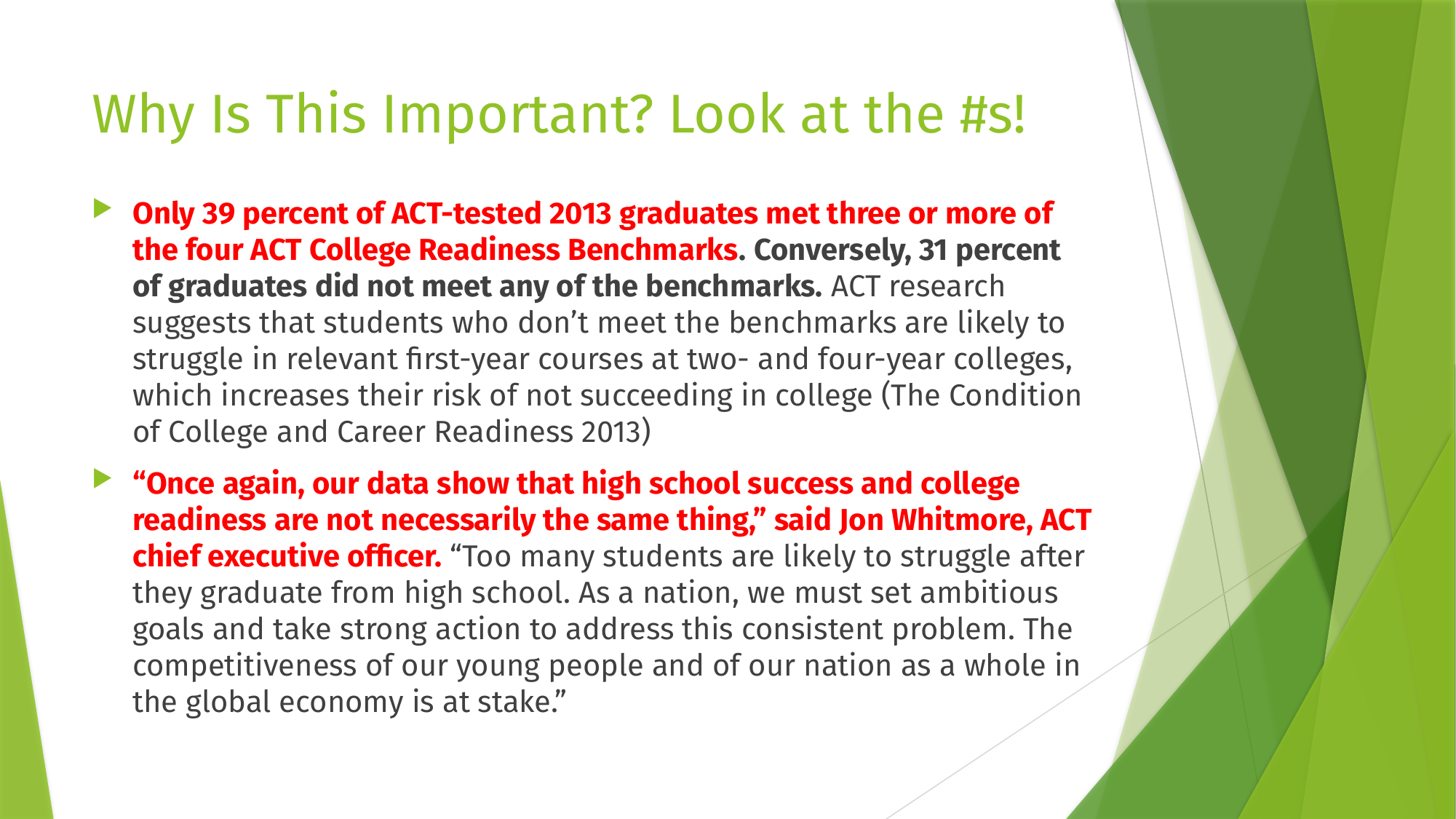

# Why Is This Important? Look at the #s!
Only 39 percent of ACT-tested 2013 graduates met three or more of the four ACT College Readiness Benchmarks. Conversely, 31 percent of graduates did not meet any of the benchmarks. ACT research suggests that students who don’t meet the benchmarks are likely to struggle in relevant first-year courses at two- and four-year colleges, which increases their risk of not succeeding in college (The Condition of College and Career Readiness 2013)
“Once again, our data show that high school success and college readiness are not necessarily the same thing,” said Jon Whitmore, ACT chief executive officer. “Too many students are likely to struggle after they graduate from high school. As a nation, we must set ambitious goals and take strong action to address this consistent problem. The competitiveness of our young people and of our nation as a whole in the global economy is at stake.”